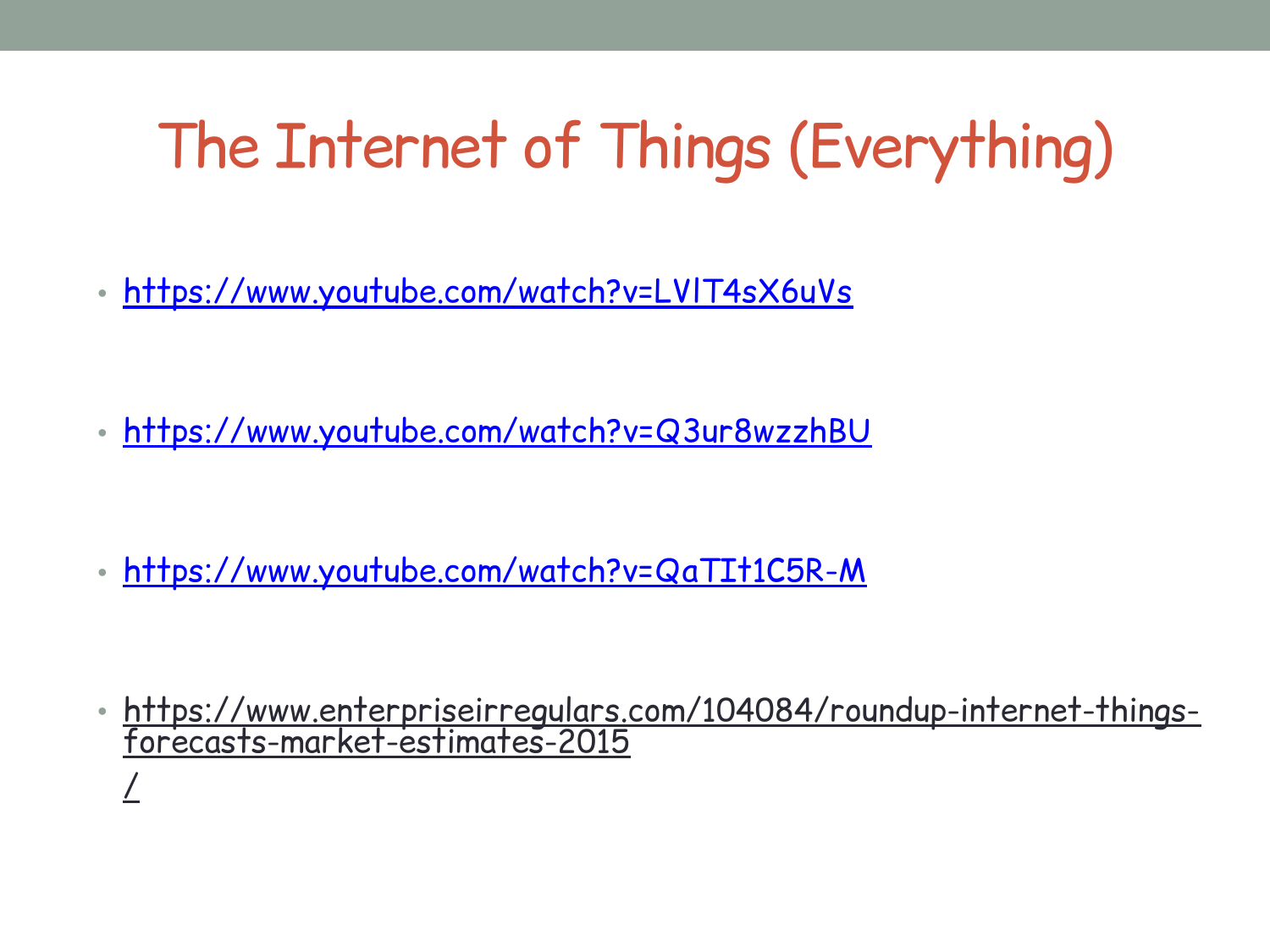

# The Internet of Things (Everything)
https://www.youtube.com/watch?v=LVlT4sX6uVs

https://www.youtube.com/watch?v=Q3ur8wzzhBU

https://www.youtube.com/watch?v=QaTIt1C5R-M

https://www.enterpriseirregulars.com/104084/roundup-internet-things-forecasts-market-estimates-2015/